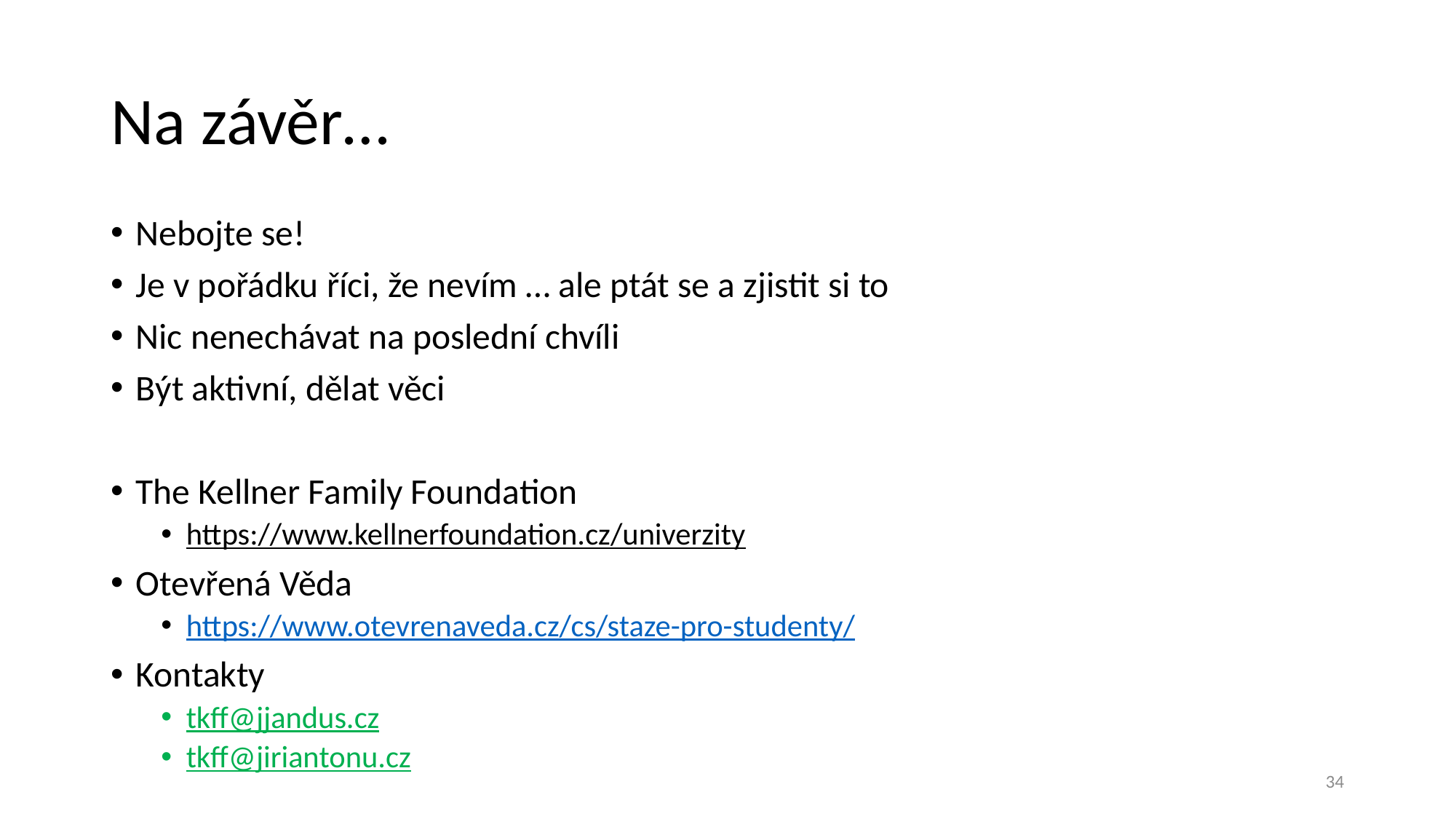

# Na závěr…
Nebojte se!
Je v pořádku říci, že nevím … ale ptát se a zjistit si to
Nic nenechávat na poslední chvíli
Být aktivní, dělat věci

The Kellner Family Foundation
https://www.kellnerfoundation.cz/univerzity
Otevřená Věda
https://www.otevrenaveda.cz/cs/staze-pro-studenty/
Kontakty
tkff@jjandus.cz
tkff@jiriantonu.cz

34